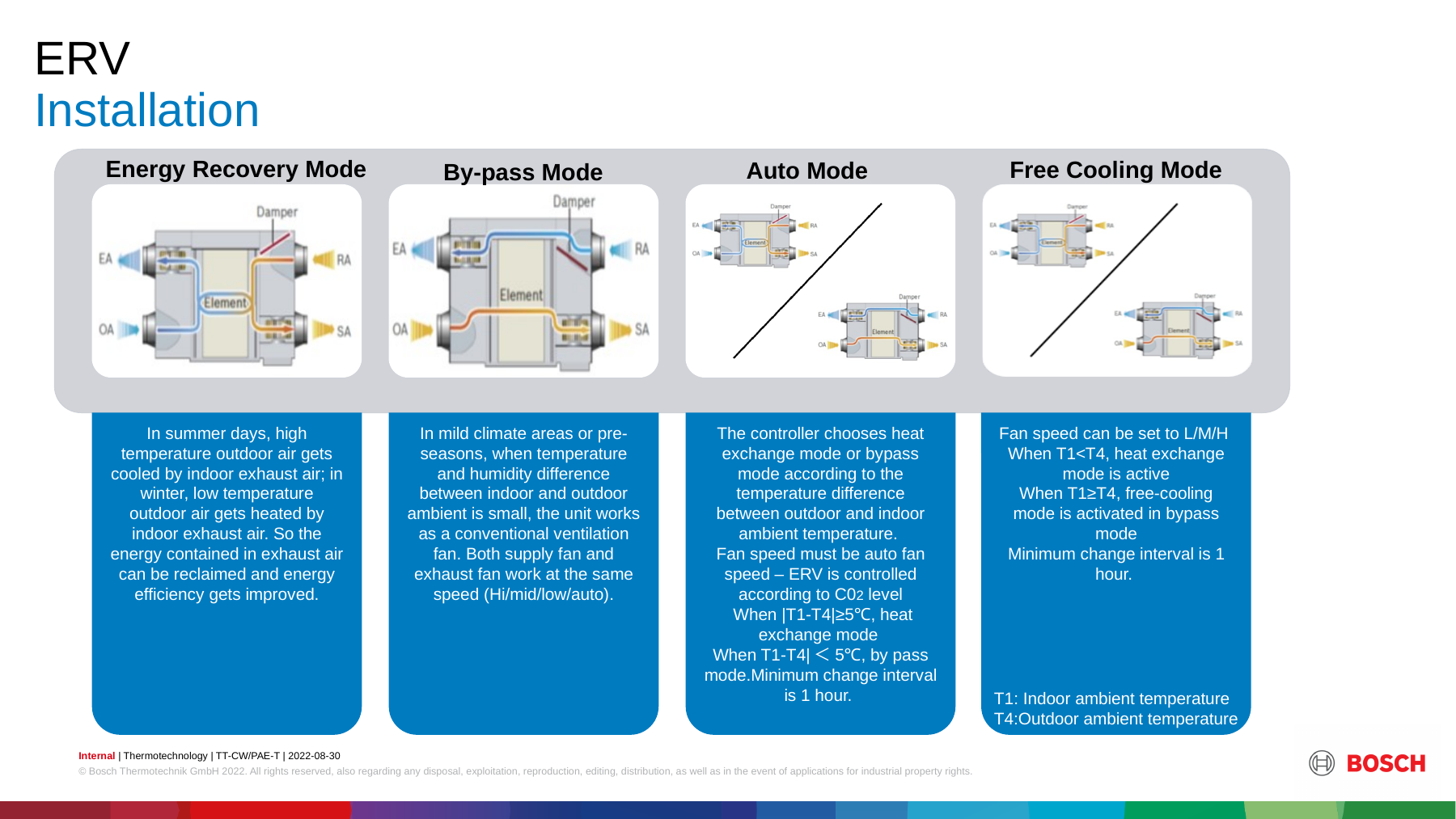

ERV

# Installation
Energy Recovery Mode
Free Cooling Mode
In summer days, high temperature outdoor air gets cooled by indoor exhaust air; in winter, low temperature outdoor air gets heated by indoor exhaust air. So the energy contained in exhaust air can be reclaimed and energy efficiency gets improved.
In mild climate areas or pre-seasons, when temperature and humidity difference between indoor and outdoor ambient is small, the unit works as a conventional ventilation fan. Both supply fan and exhaust fan work at the same speed (Hi/mid/low/auto).
The controller chooses heat exchange mode or bypass mode according to the temperature difference between outdoor and indoor ambient temperature.
Fan speed must be auto fan speed – ERV is controlled according to C02 level
 When |T1-T4|≥5℃, heat exchange mode
When T1-T4|＜5℃, by pass mode.Minimum change interval is 1 hour.
Fan speed can be set to L/M/H
When T1<T4, heat exchange mode is active
When T1≥T4, free-cooling mode is activated in bypass mode
Minimum change interval is 1 hour.
Auto Mode
By-pass Mode
T1: Indoor ambient temperature
T4:Outdoor ambient temperature